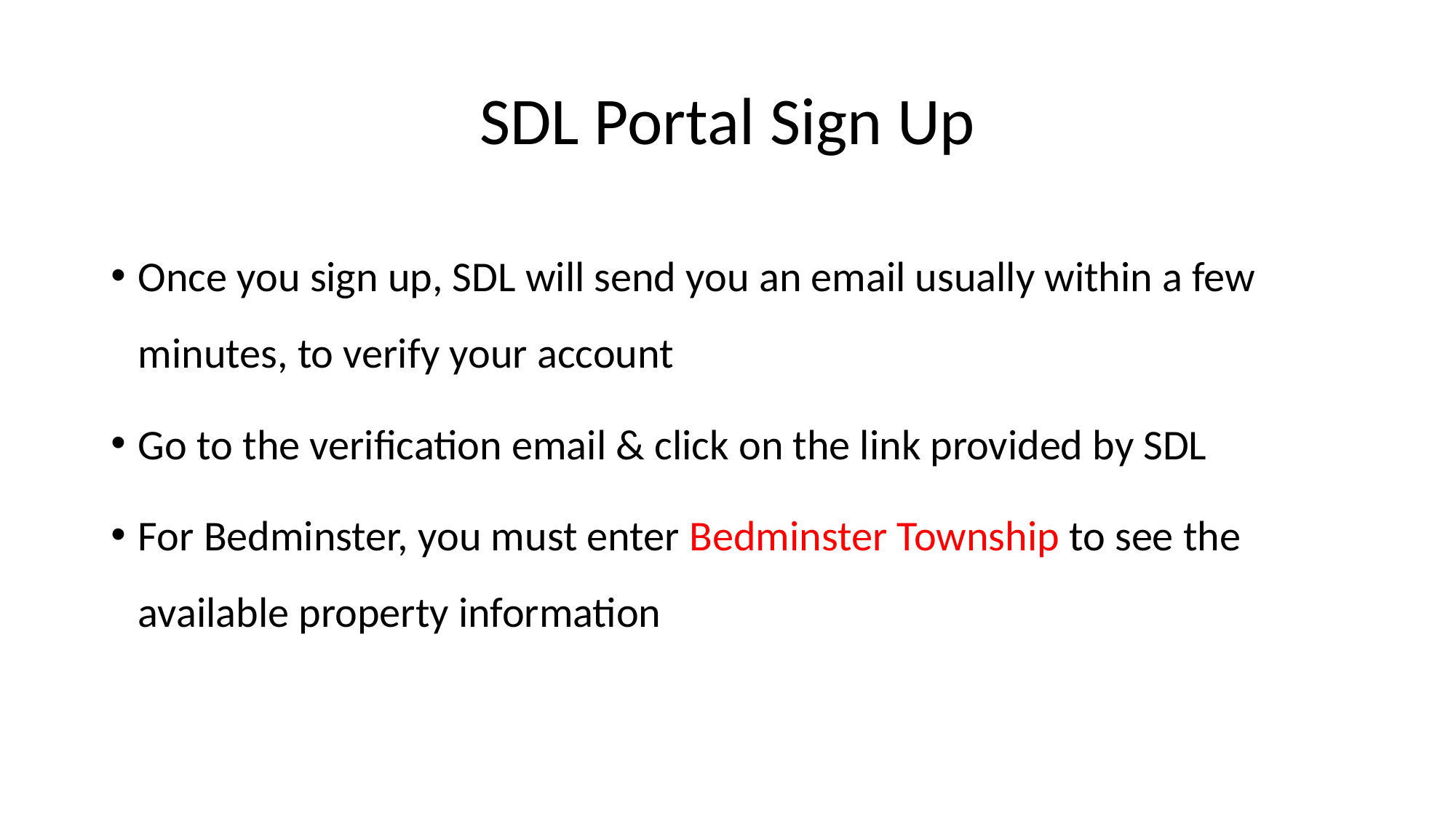

# SDL Portal Sign Up
Once you sign up, SDL will send you an email usually within a few minutes, to verify your account
Go to the verification email & click on the link provided by SDL
For Bedminster, you must enter Bedminster Township to see the available property information